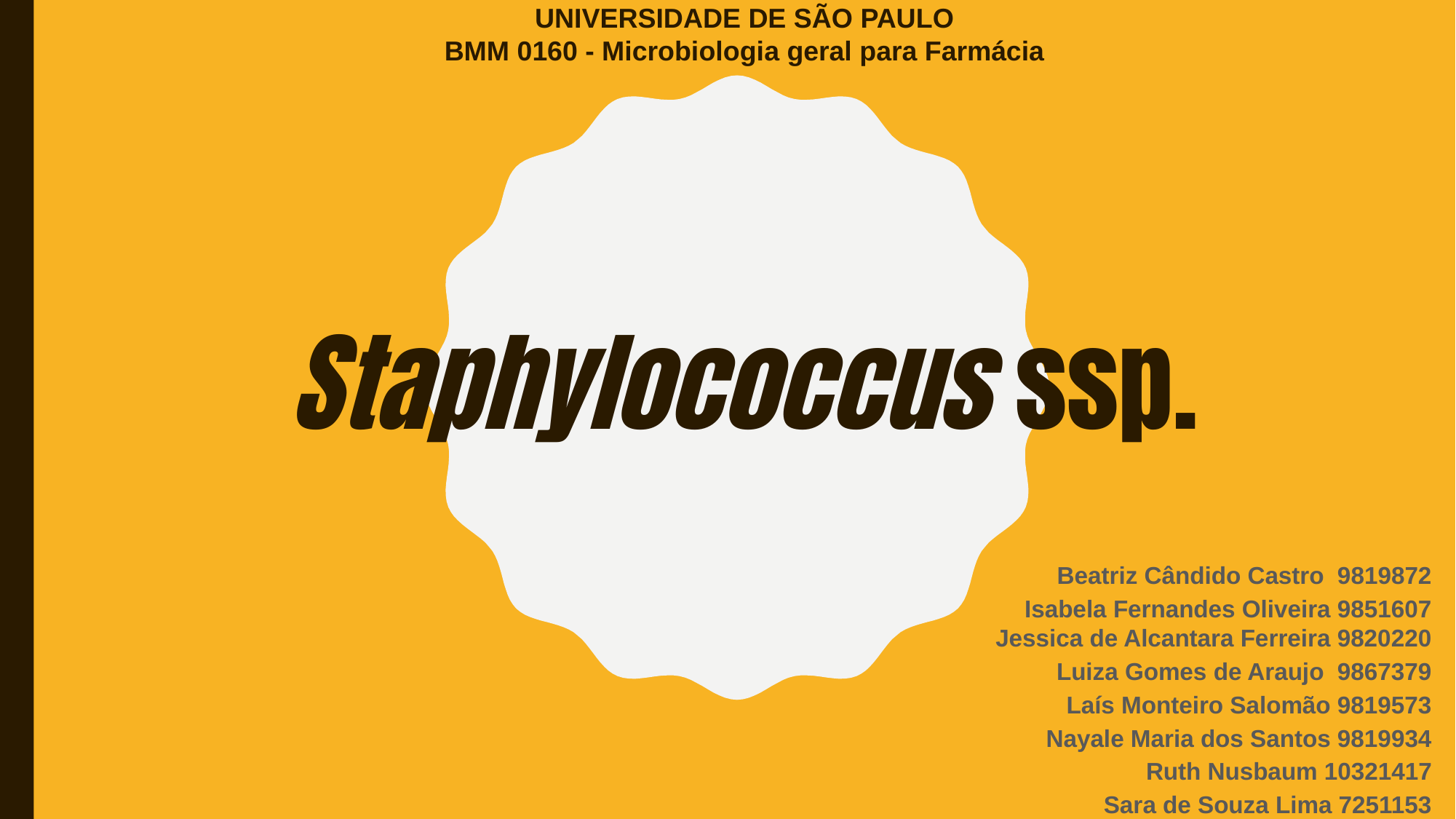

UNIVERSIDADE DE SÃO PAULO
BMM 0160 - Microbiologia geral para Farmácia
# Staphylococcus ssp.
Beatriz Cândido Castro  9819872
Isabela Fernandes Oliveira 9851607
Jessica de Alcantara Ferreira 9820220
Luiza Gomes de Araujo  9867379
Laís Monteiro Salomão 9819573
Nayale Maria dos Santos 9819934
Ruth Nusbaum 10321417
Sara de Souza Lima 7251153